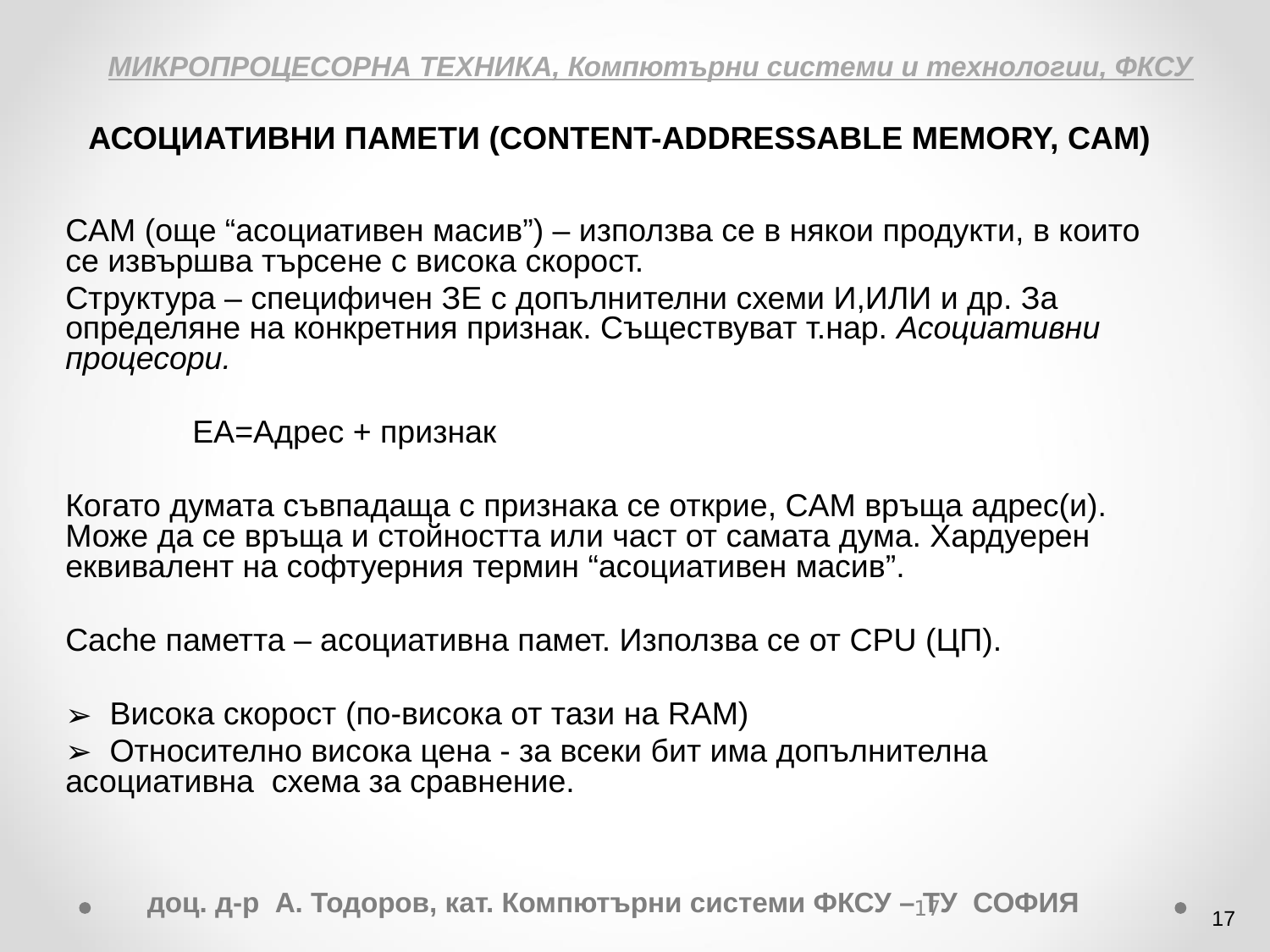

МИКРОПРОЦЕСОРНА ТЕХНИКА, Компютърни системи и технологии, ФКСУ

АСОЦИАТИВНИ ПАМЕТИ (CONTENT-ADDRESSABLE MEMORY, CAM)

CAM (още “асоциативен масив”) – използва се в някои продукти, в които се извършва търсене с висока скорост.
Структура – специфичен ЗЕ с допълнителни схеми И,ИЛИ и др. За определяне на конкретния признак. Съществуват т.нар. Асоциативни процесори.

	ЕА=Адрес + признак

Когато думата съвпадаща с признака се открие, CAM връща адрес(и). Може дa сe връща и стойността или част от самата дума. Хардуерен еквивалент на софтуерния термин “асоциативен масив”.

Cache паметта – асоциативна памет. Използва се от CPU (ЦП).

  Висока скорост (по-висока от тази на RAM)
  Относително висока цена - за всеки бит има допълнителна асоциативна  схема за сравнение.
доц. д-р  А. Тодоров, кат. Компютърни системи ФКСУ – ТУ  СОФИЯ
17
17